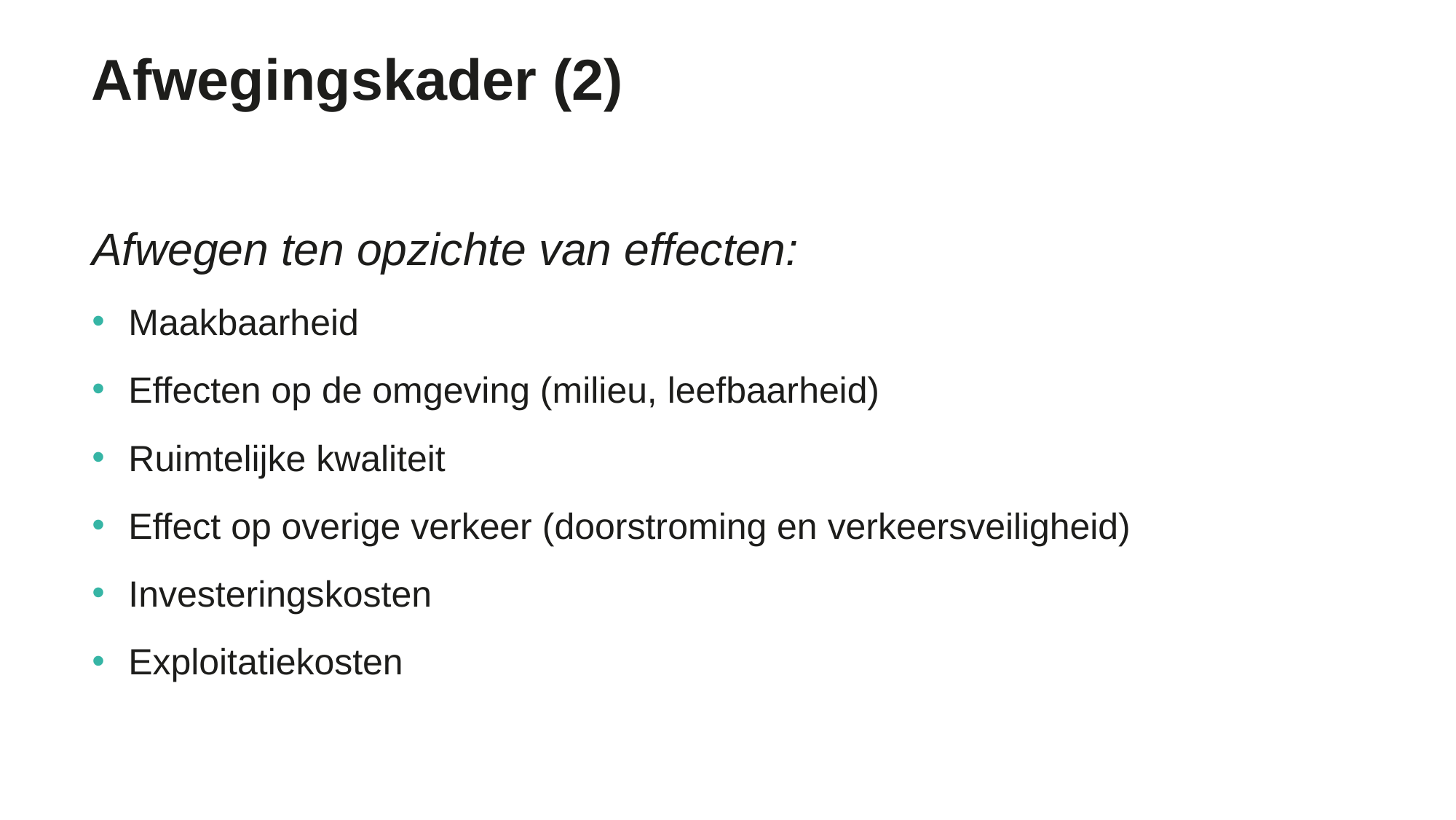

# Afwegingskader (2)
Afwegen ten opzichte van effecten:
Maakbaarheid
Effecten op de omgeving (milieu, leefbaarheid)
Ruimtelijke kwaliteit
Effect op overige verkeer (doorstroming en verkeersveiligheid)
Investeringskosten
Exploitatiekosten